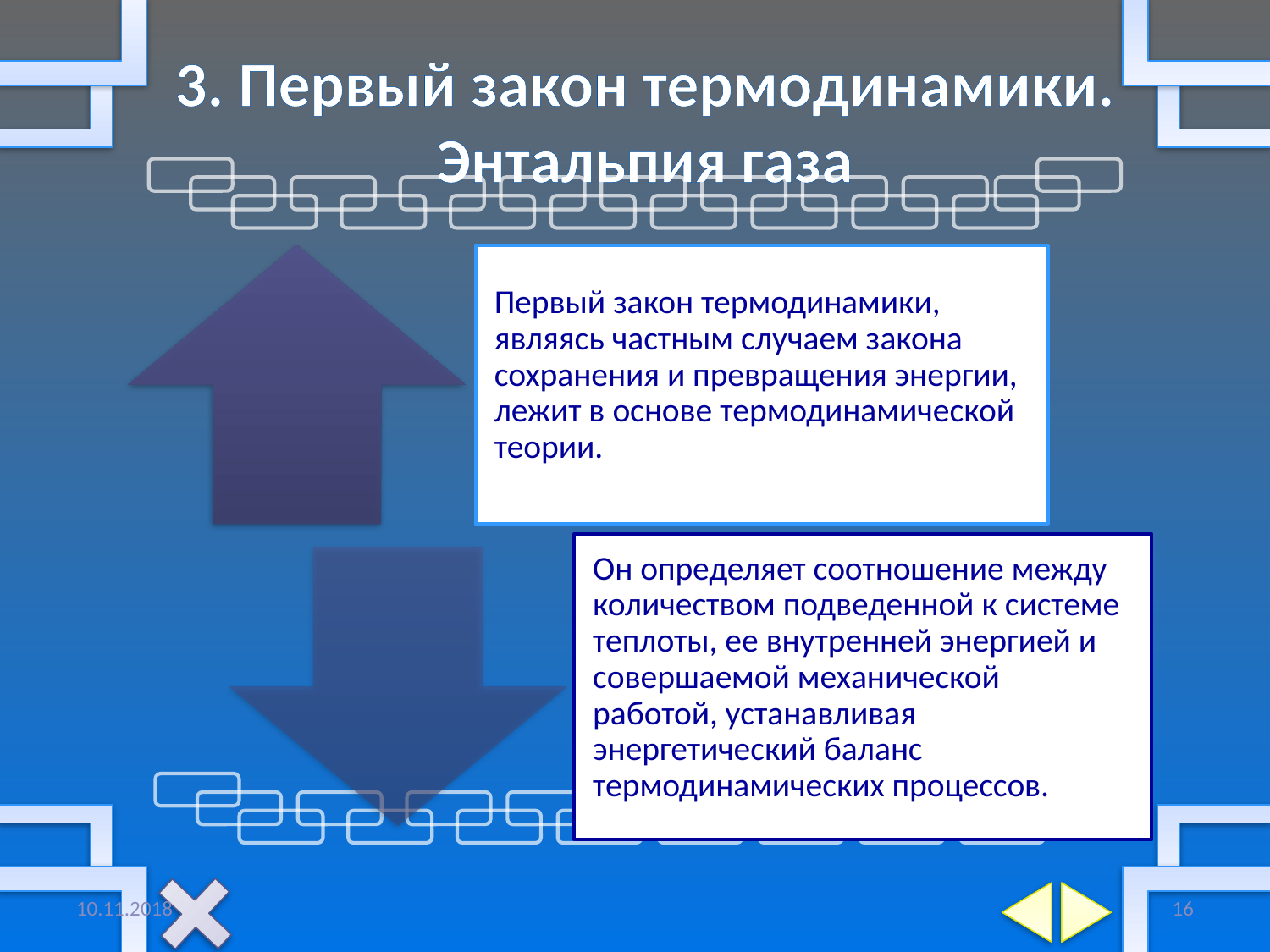

# 3. Первый закон термодинамики. Энтальпия газа

Первый закон термодинамики, являясь частным случаем закона сохранения и превращения энергии, лежит в основе термодинамической теории.
Он определяет соотношение между количеством подведенной к системе теплоты, ее внутренней энергией и совершаемой механической работой, устанавливая энергетический баланс термодинамических процессов.

10.11.2018
16